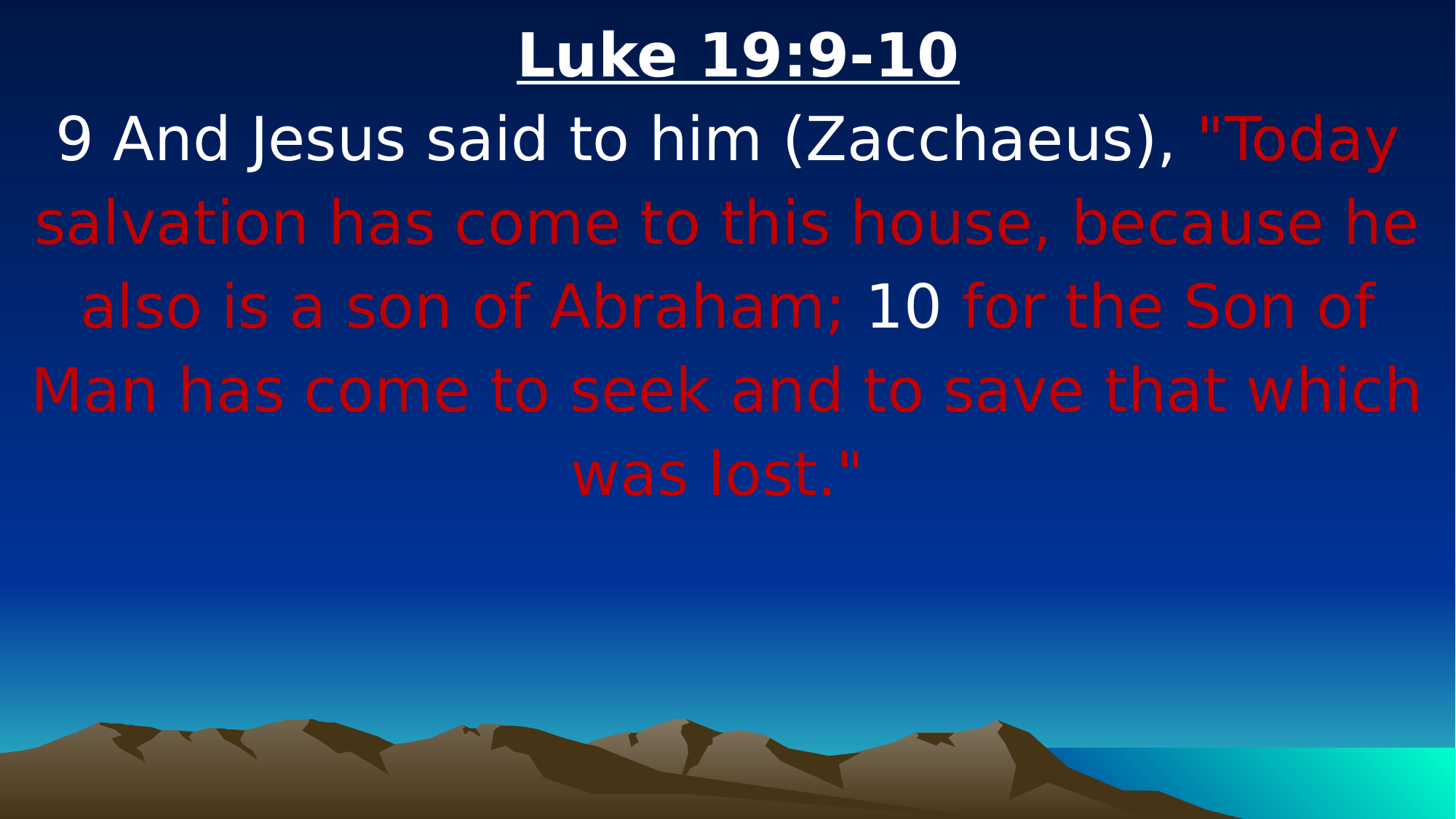

Luke 19:9-10
9 And Jesus said to him (Zacchaeus), "Today salvation has come to this house, because he also is a son of Abraham; 10 for the Son of Man has come to seek and to save that which was lost."